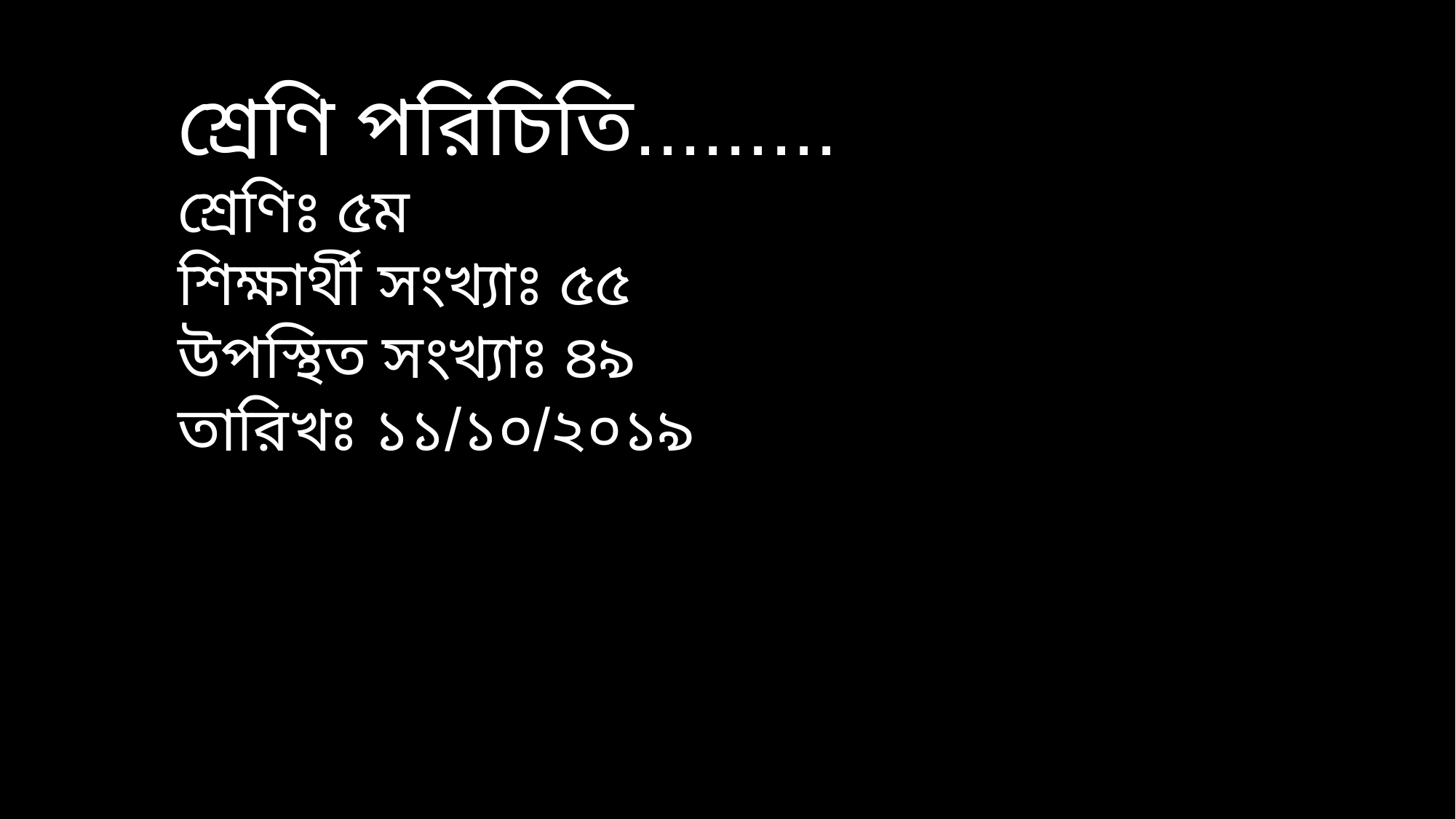

শ্রেণি পরিচিতি.........
শ্রেণিঃ ৫ম
শিক্ষার্থী সংখ্যাঃ ৫৫
উপস্থিত সংখ্যাঃ ৪৯
তারিখঃ ১১/১০/২০১৯